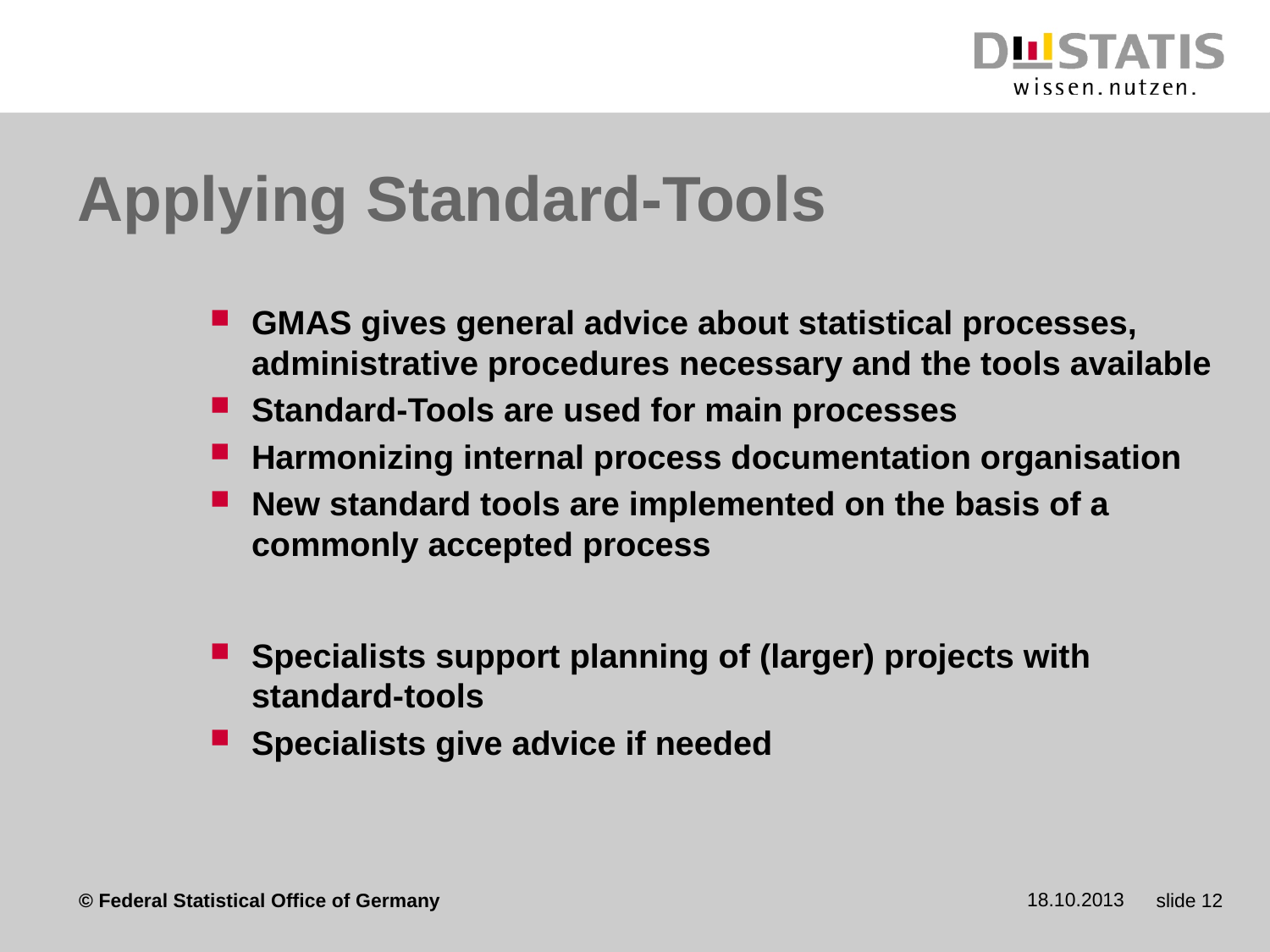

# Applying Standard-Tools

GMAS gives general advice about statistical processes, administrative procedures necessary and the tools available
Standard-Tools are used for main processes
Harmonizing internal process documentation organisation
New standard tools are implemented on the basis of a commonly accepted process

Specialists support planning of (larger) projects with standard-tools
Specialists give advice if needed

18.10.2013
  slide 12